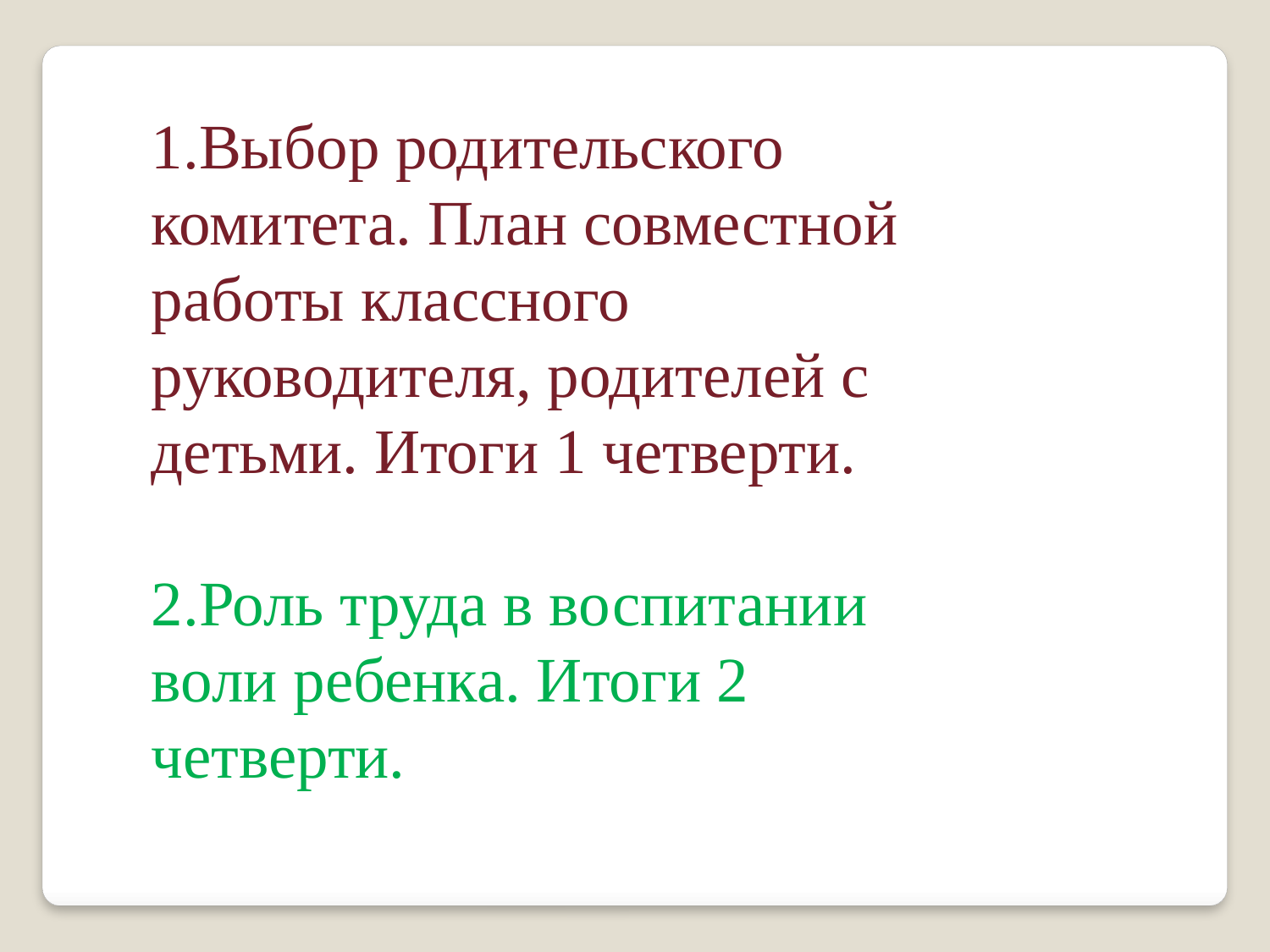

1.Выбор родительского комитета. План совместной работы классного руководителя, родителей с детьми. Итоги 1 четверти.

2.Роль труда в воспитании воли ребенка. Итоги 2 четверти.